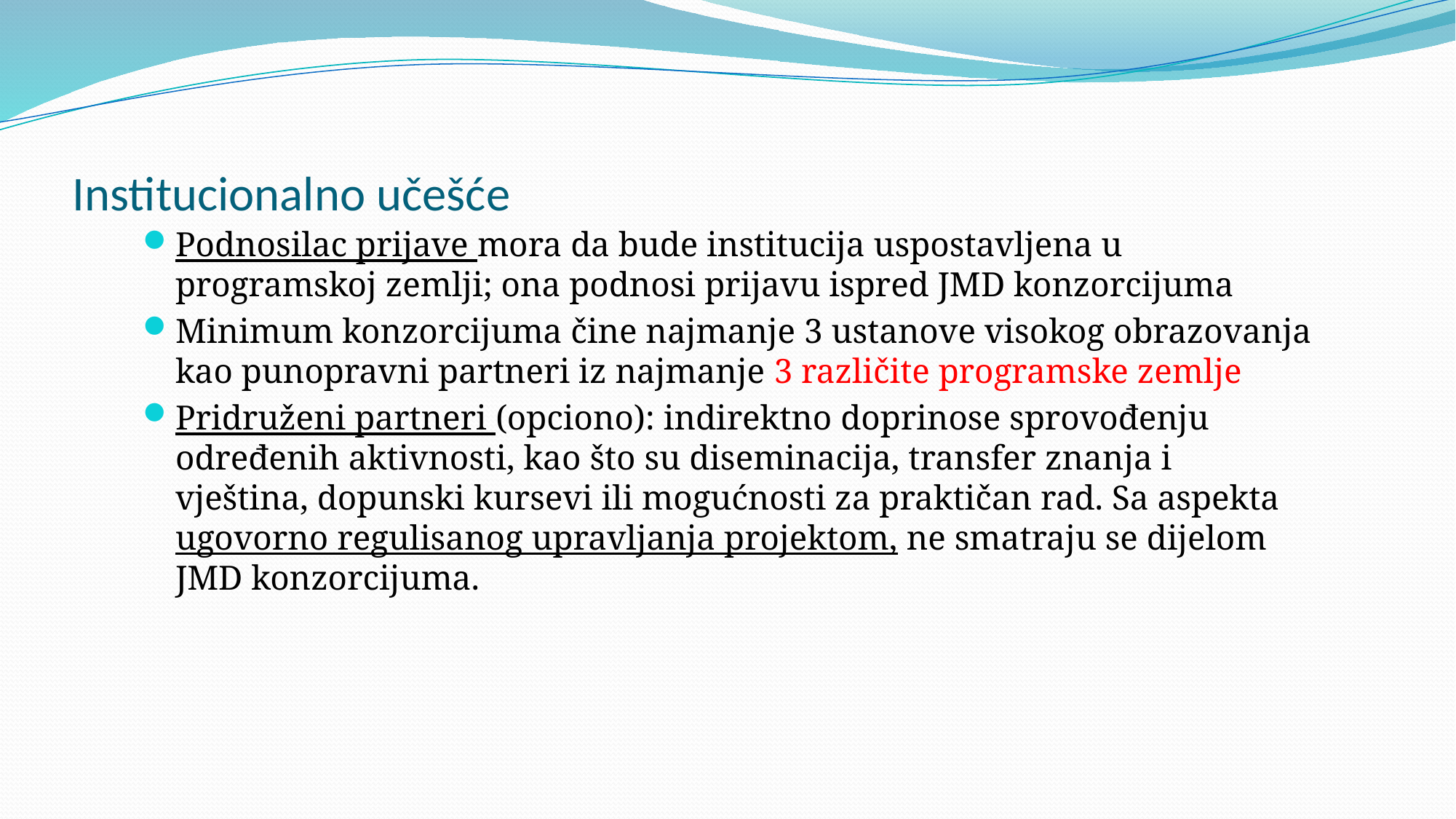

# Institucionalno učešće
Podnosilac prijave mora da bude institucija uspostavljena u programskoj zemlji; ona podnosi prijavu ispred JMD konzorcijuma
Minimum konzorcijuma čine najmanje 3 ustanove visokog obrazovanja kao punopravni partneri iz najmanje 3 različite programske zemlje
Pridruženi partneri (opciono): indirektno doprinose sprovođenju određenih aktivnosti, kao što su diseminacija, transfer znanja i vještina, dopunski kursevi ili mogućnosti za praktičan rad. Sa aspekta ugovorno regulisanog upravljanja projektom, ne smatraju se dijelom JMD konzorcijuma.